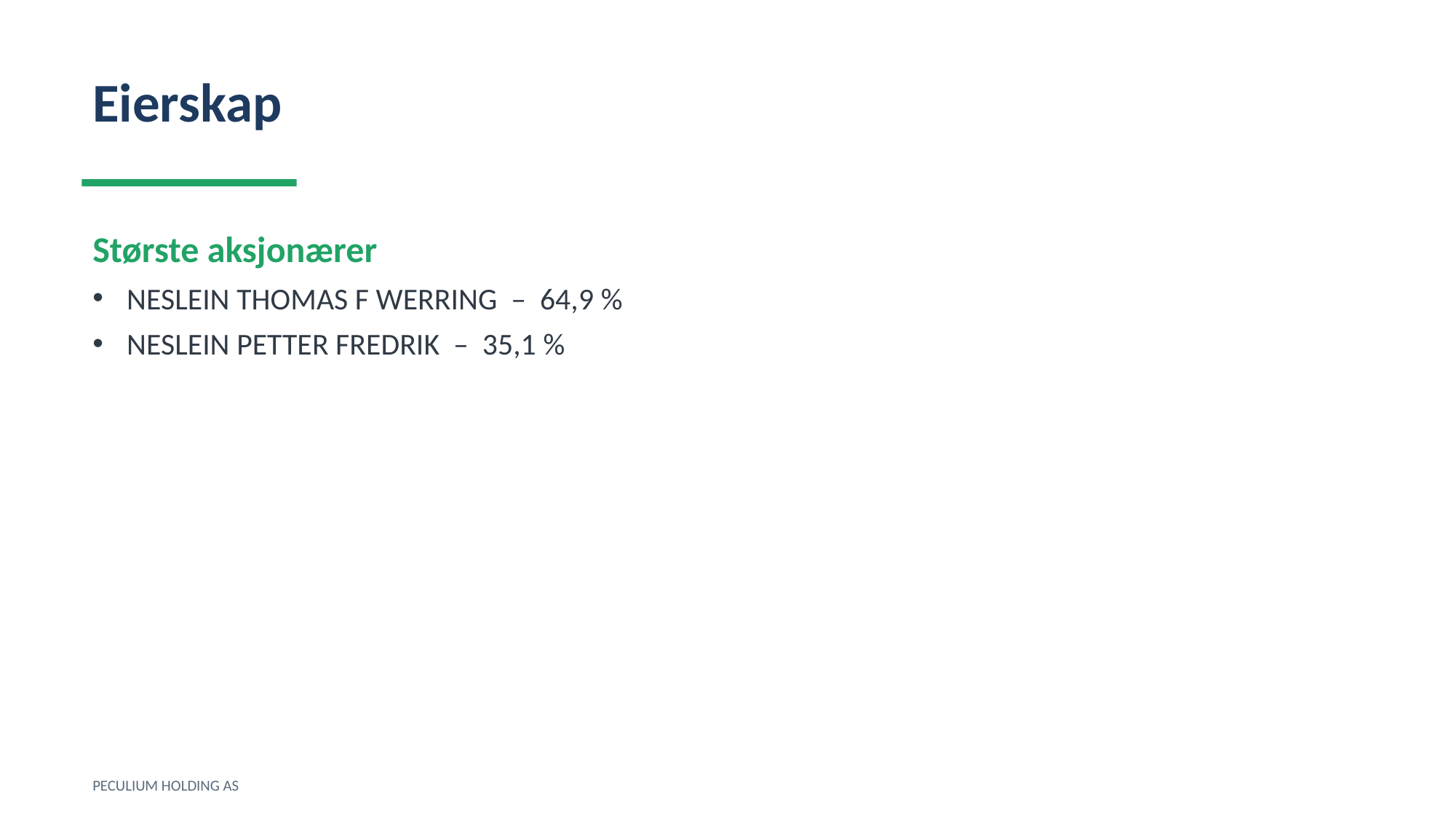

Eierskap

Største aksjonærer
NESLEIN THOMAS F WERRING  –  64,9 %
NESLEIN PETTER FREDRIK  –  35,1 %
PECULIUM HOLDING AS